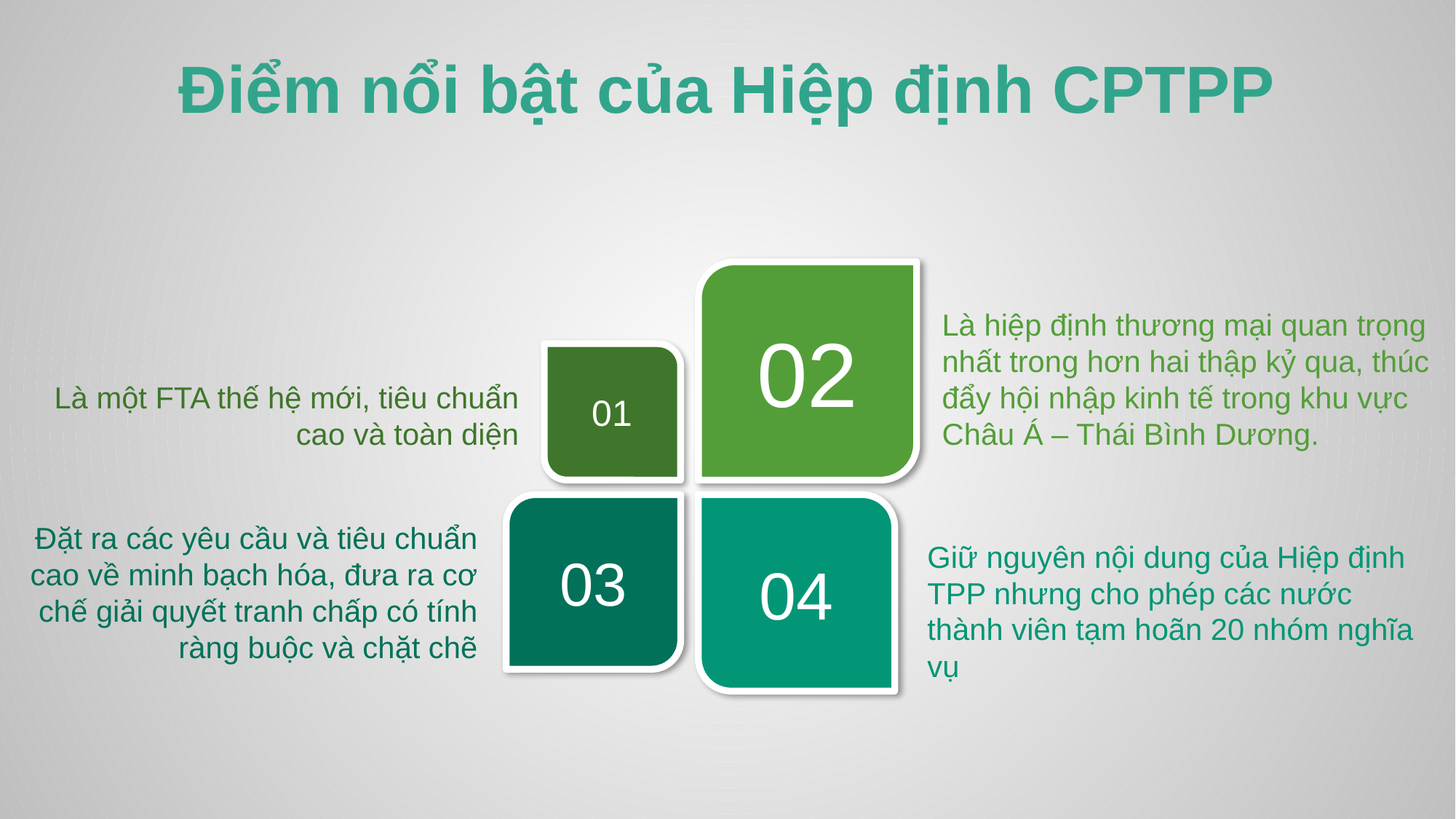

Điểm nổi bật của Hiệp định CPTPP
02
Là hiệp định thương mại quan trọng nhất trong hơn hai thập kỷ qua, thúc đẩy hội nhập kinh tế trong khu vực Châu Á – Thái Bình Dương.
01
Là một FTA thế hệ mới, tiêu chuẩn cao và toàn diện
03
04
Đặt ra các yêu cầu và tiêu chuẩn cao về minh bạch hóa, đưa ra cơ chế giải quyết tranh chấp có tính ràng buộc và chặt chẽ
Giữ nguyên nội dung của Hiệp định TPP nhưng cho phép các nước thành viên tạm hoãn 20 nhóm nghĩa vụ